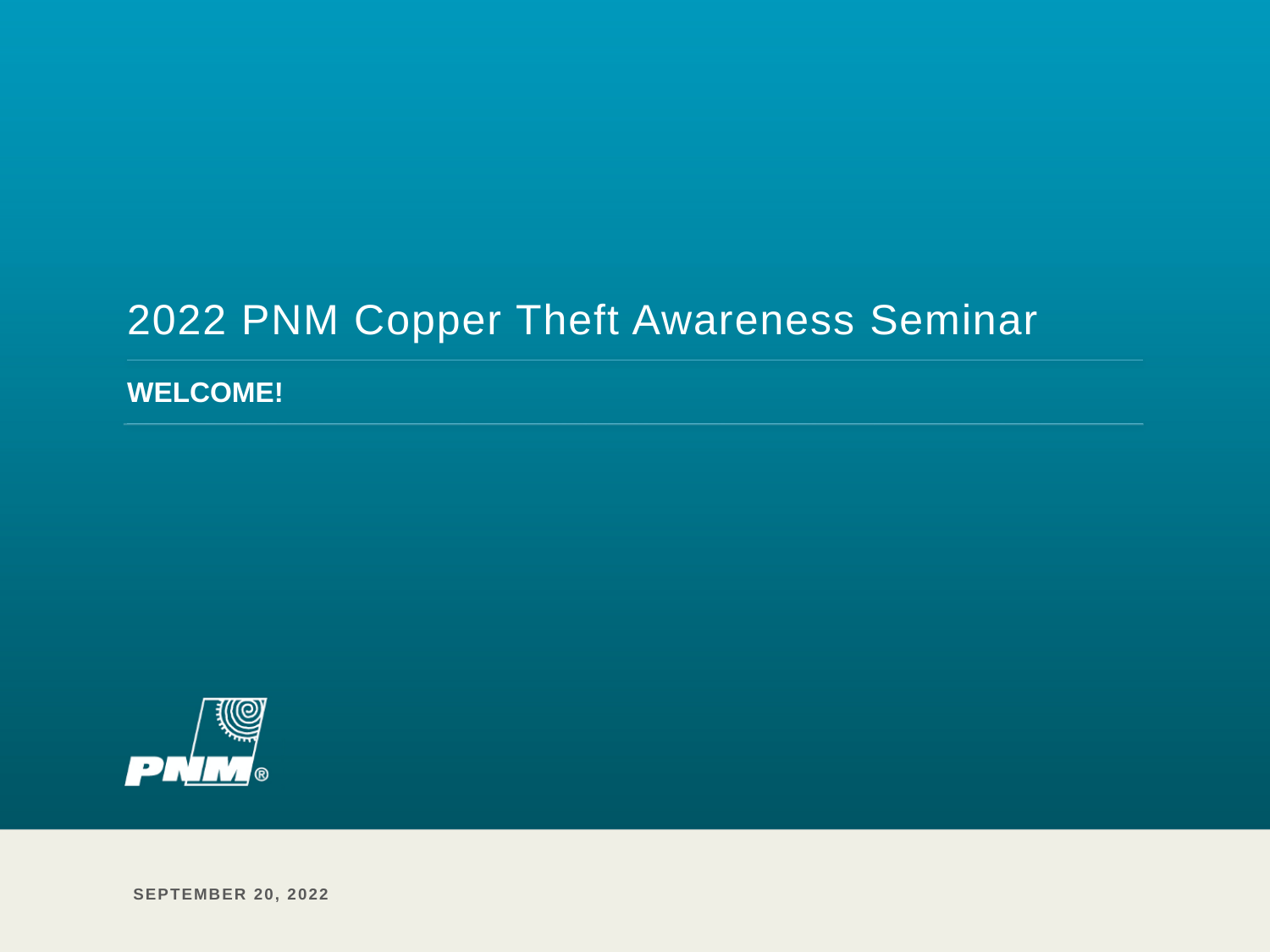

# 2022 PNM Copper Theft Awareness Seminar
Welcome!